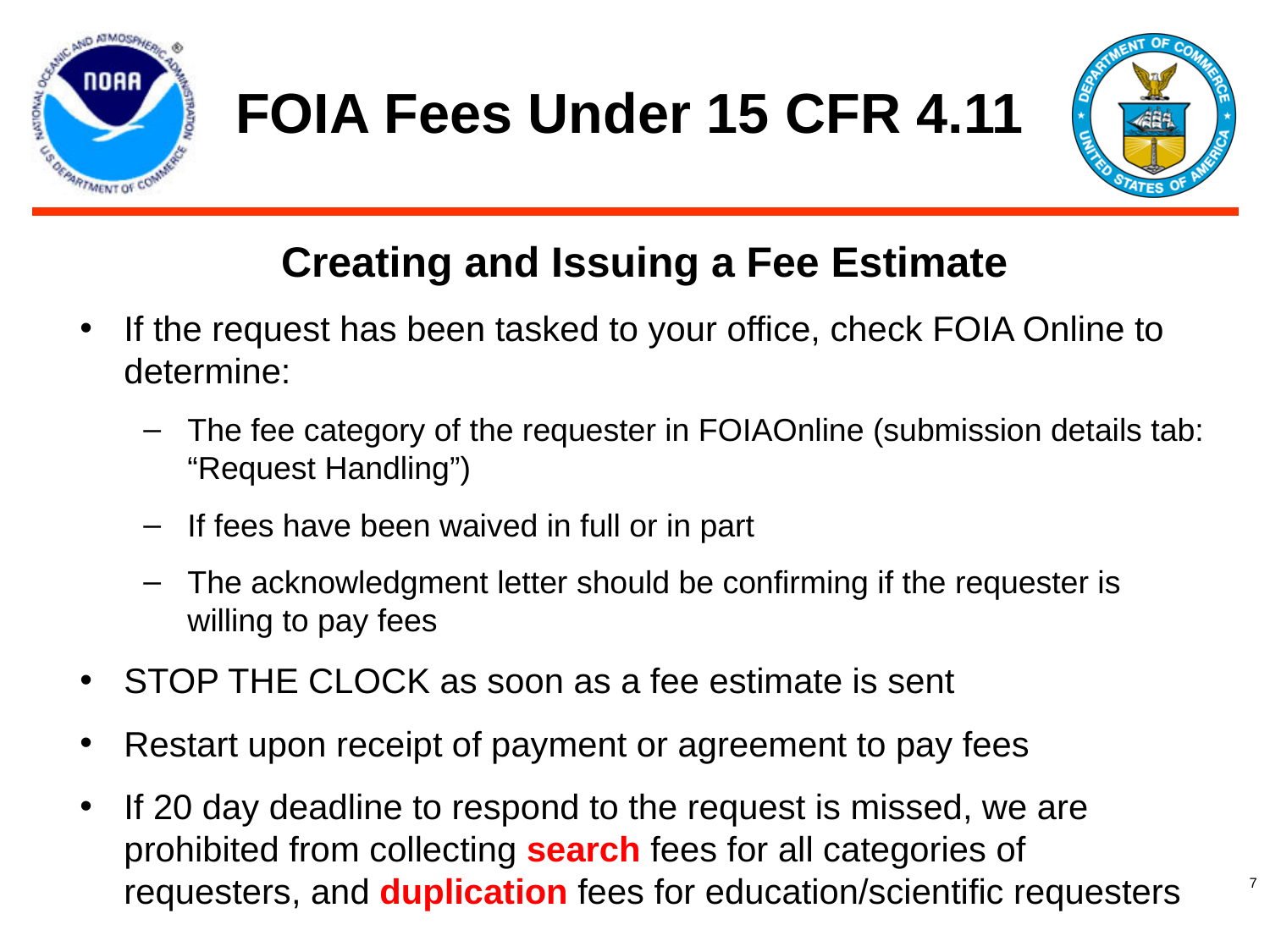

# FOIA Fees Under 15 CFR 4.11
Creating and Issuing a Fee Estimate
If the request has been tasked to your office, check FOIA Online to determine:
The fee category of the requester in FOIAOnline (submission details tab: “Request Handling”)
If fees have been waived in full or in part
The acknowledgment letter should be confirming if the requester is willing to pay fees
STOP THE CLOCK as soon as a fee estimate is sent
Restart upon receipt of payment or agreement to pay fees
If 20 day deadline to respond to the request is missed, we are prohibited from collecting search fees for all categories of requesters, and duplication fees for education/scientific requesters

7